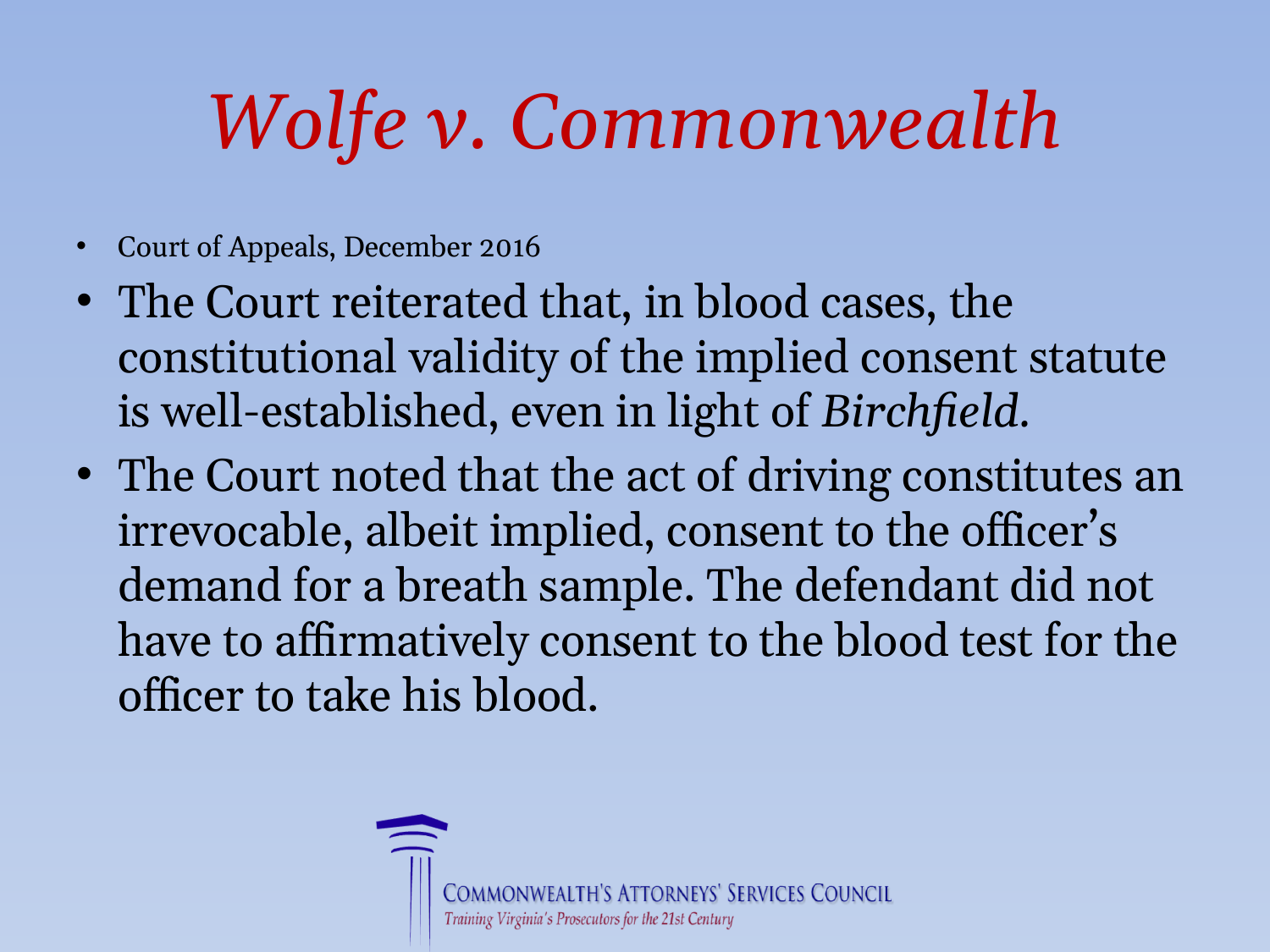

# Wolfe v. Commonwealth
Court of Appeals, December 2016
The Court reiterated that, in blood cases, the constitutional validity of the implied consent statute is well-established, even in light of Birchfield.
The Court noted that the act of driving constitutes an irrevocable, albeit implied, consent to the officer’s demand for a breath sample. The defendant did not have to affirmatively consent to the blood test for the officer to take his blood.